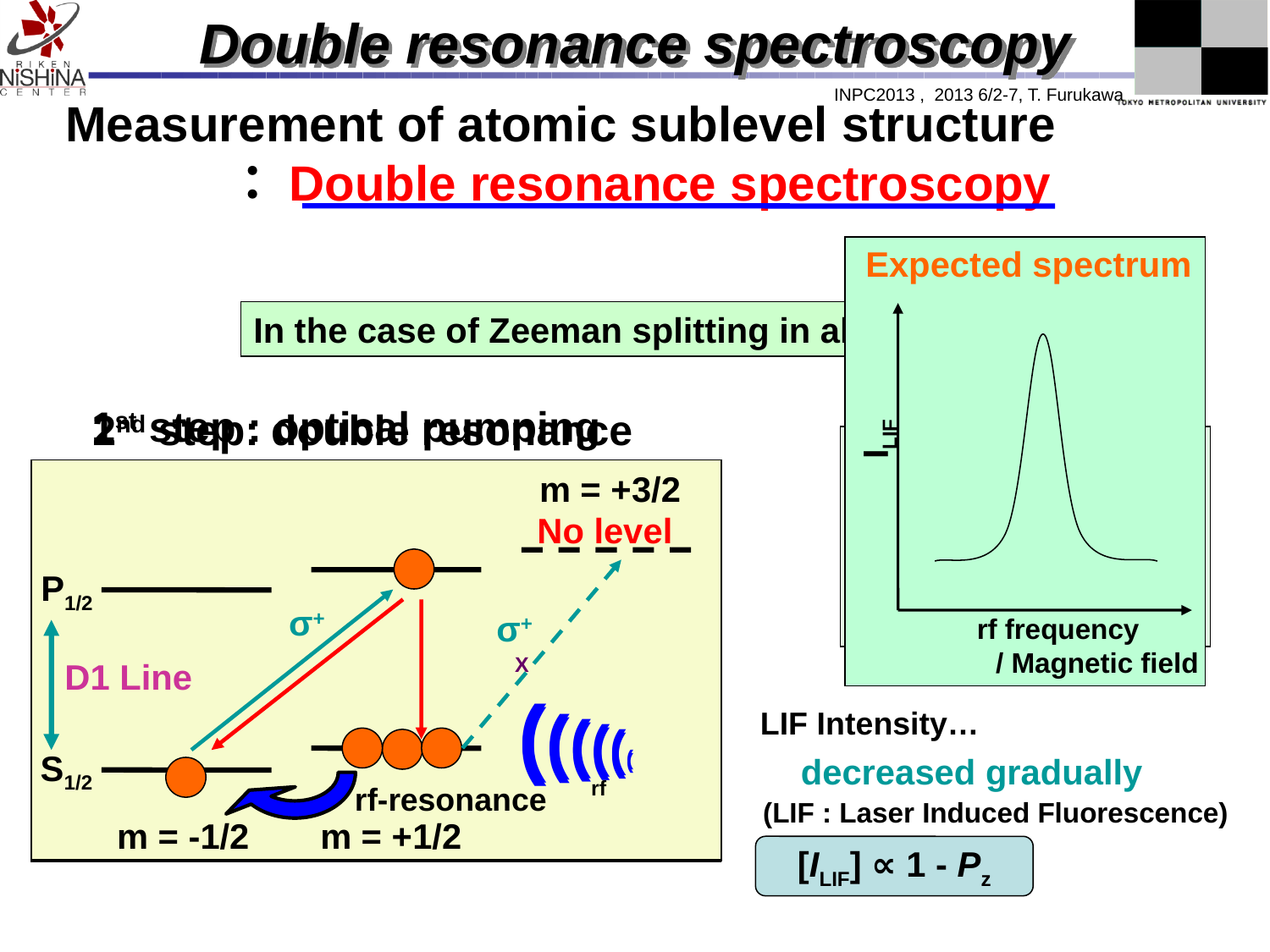

Double resonance spectroscopy
INPC2013 ,  2013 6/2-7, T. Furukawa
Measurement of atomic sublevel structure
             ：Double resonance spectroscopy
Expected spectrum

ILIF
rf frequency
         / Magnetic field

In the case of Zeeman splitting in alkali atoms
1st step : optical pumping
2nd step: double resonance
atoms

P1/2

σ+

σ+

X
D1 Line

S1/2

m = -1/2
m = +1/2
m = +3/2

rf-resonance

P1/2

σ+

σ+
X

S1/2

m = -1/2
m = +1/2
m = +3/2

P1/2

σ+

σ+

X
D1 Line

S1/2

m = -1/2
m = +1/2
m = +3/2

laser

No level

B

((((((
((((((
rf
LIF Intensity…
decreased gradually
(LIF : Laser Induced Fluorescence)
[ILIF] ∝ 1 - Pz